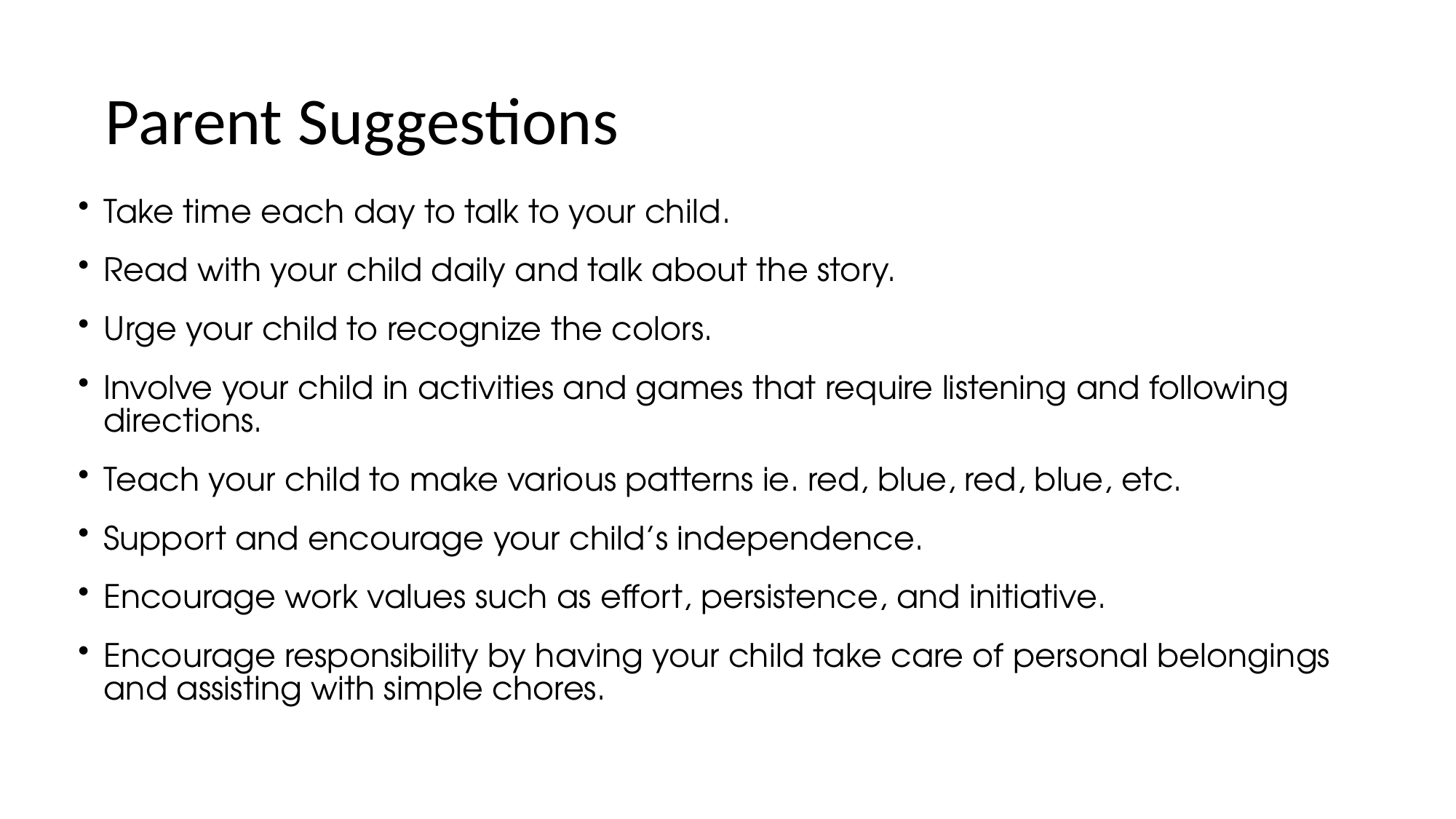

# Parent Suggestions
Take time each day to talk to your child.
Read with your child daily and talk about the story.
Urge your child to recognize the colors.
Involve your child in activities and games that require listening and following directions.
Teach your child to make various patterns ie. red, blue, red, blue, etc.
Support and encourage your child’s independence.
Encourage work values such as effort, persistence, and initiative.
Encourage responsibility by having your child take care of personal belongings and assisting with simple chores.